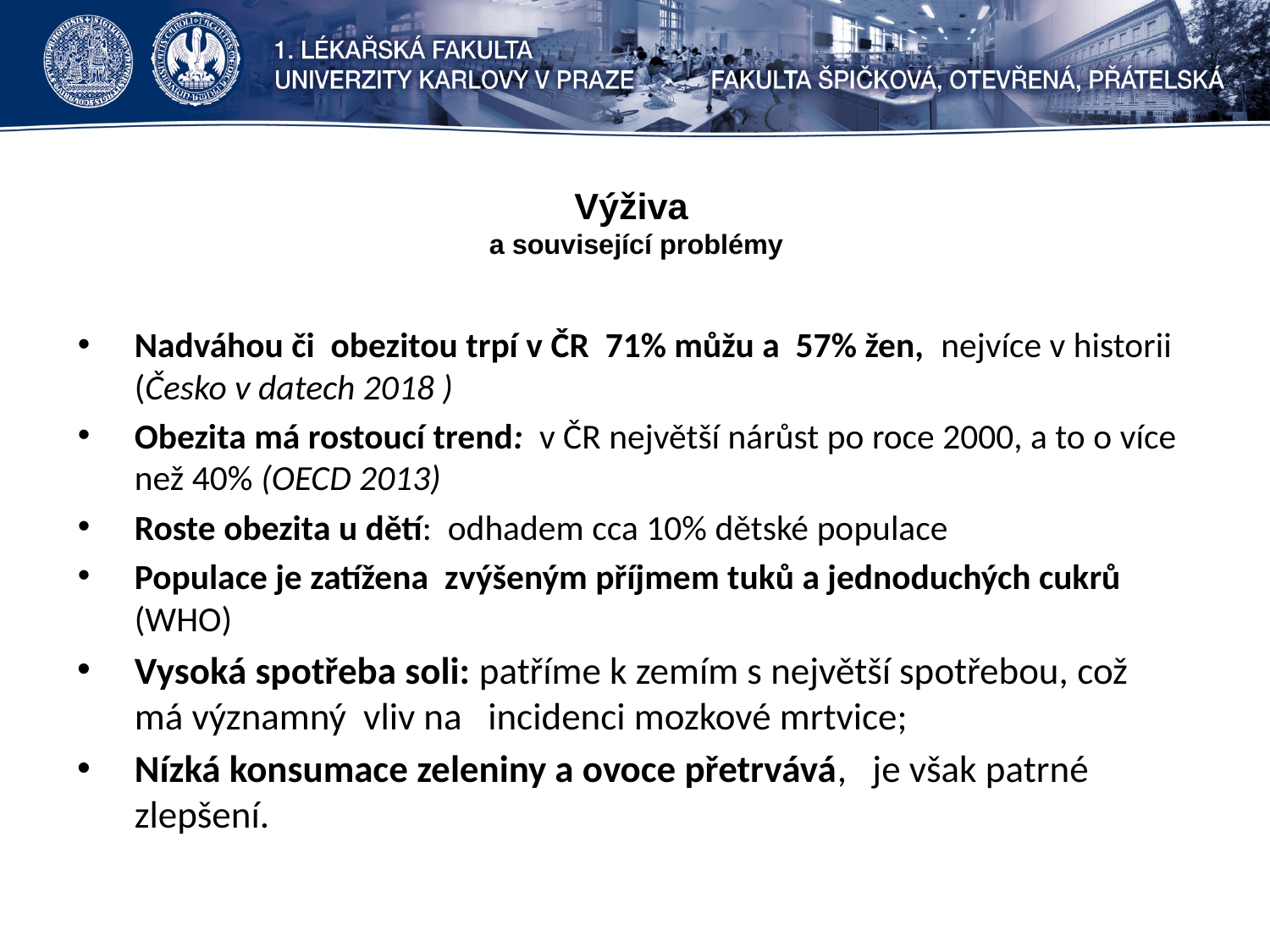

# Výživa a související problémy
Nadváhou či  obezitou trpí v ČR  71% můžu a  57% žen,  nejvíce v historii (Česko v datech 2018 )
Obezita má rostoucí trend:  v ČR největší nárůst po roce 2000, a to o více než 40% (OECD 2013)
Roste obezita u dětí:  odhadem cca 10% dětské populace
Populace je zatížena  zvýšeným příjmem tuků a jednoduchých cukrů (WHO)
Vysoká spotřeba soli: patříme k zemím s největší spotřebou, což   má významný  vliv na   incidenci mozkové mrtvice;
Nízká konsumace zeleniny a ovoce přetrvává,   je však patrné  zlepšení.